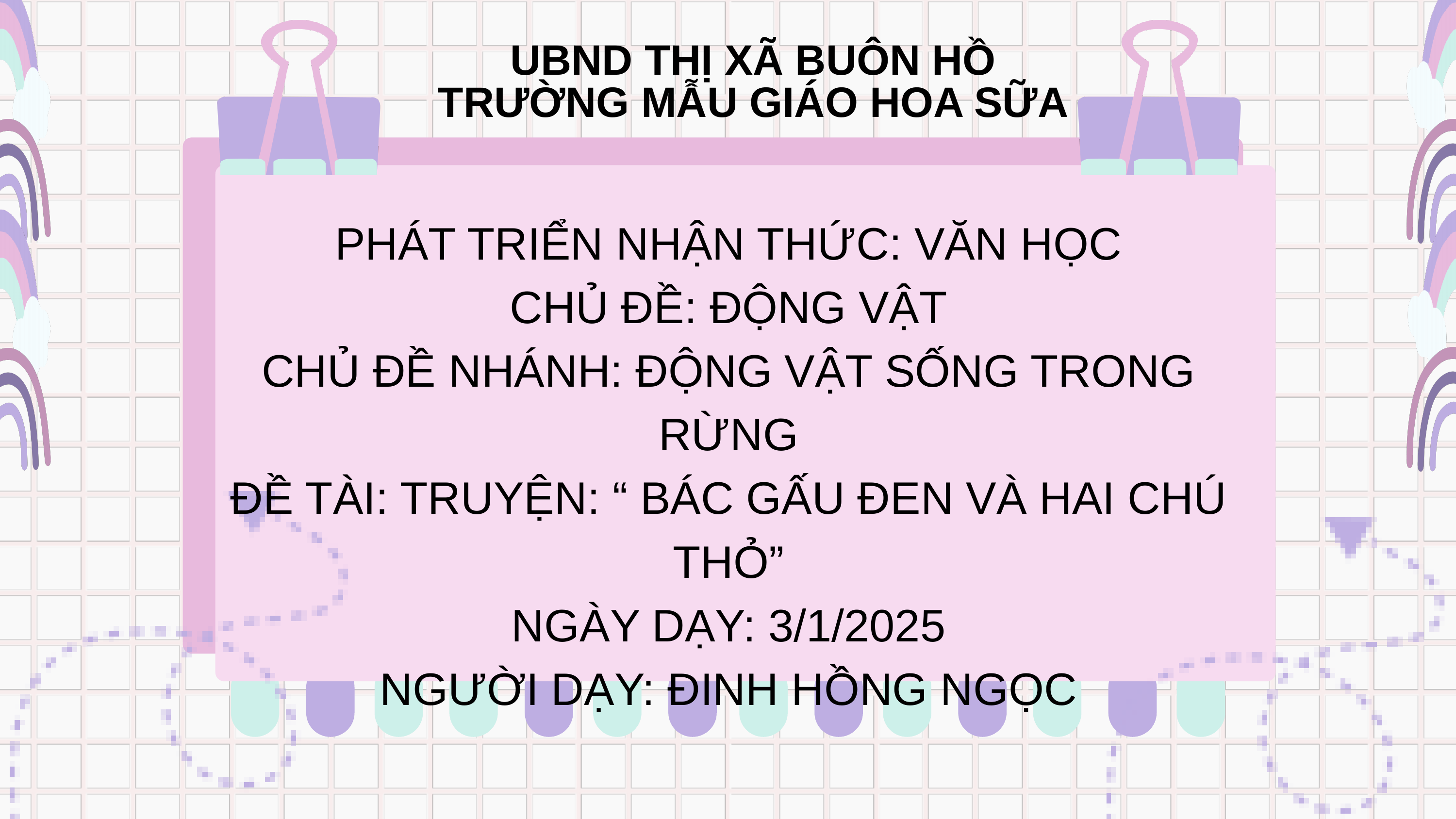

UBND THỊ XÃ BUÔN HỒ
TRƯỜNG MẪU GIÁO HOA SỮA

PHÁT TRIỂN NHẬN THỨC: VĂN HỌC
CHỦ ĐỀ: ĐỘNG VẬT
CHỦ ĐỀ NHÁNH: ĐỘNG VẬT SỐNG TRONG RỪNG
ĐỀ TÀI: TRUYỆN: “ BÁC GẤU ĐEN VÀ HAI CHÚ THỎ”
NGÀY DẠY: 3/1/2025
NGƯỜI DẠY: ĐINH HỒNG NGỌC